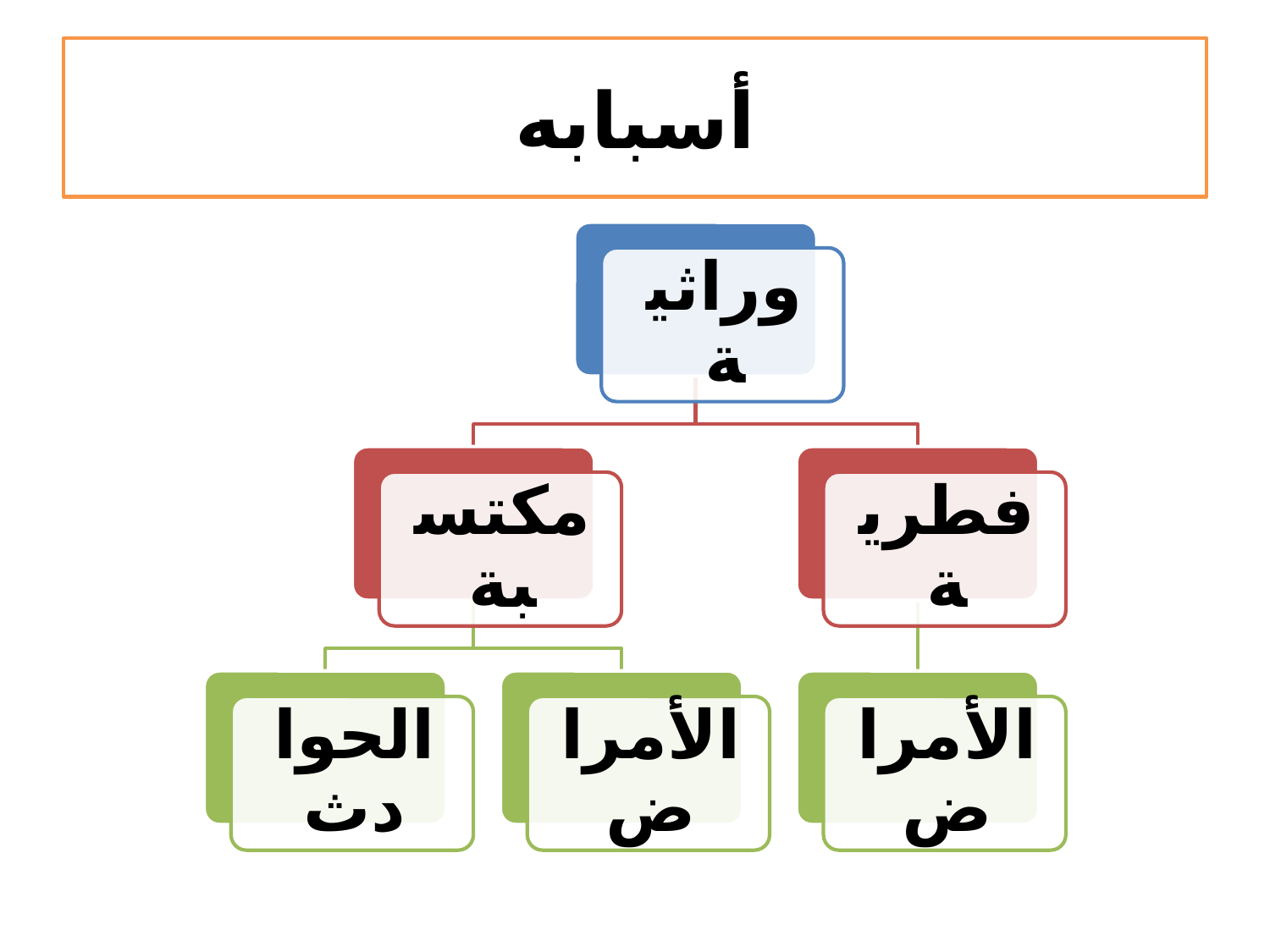

# أسبابه
وراثية
مكتسبة
الحوادث
الأمراض
فطرية
الأمراض